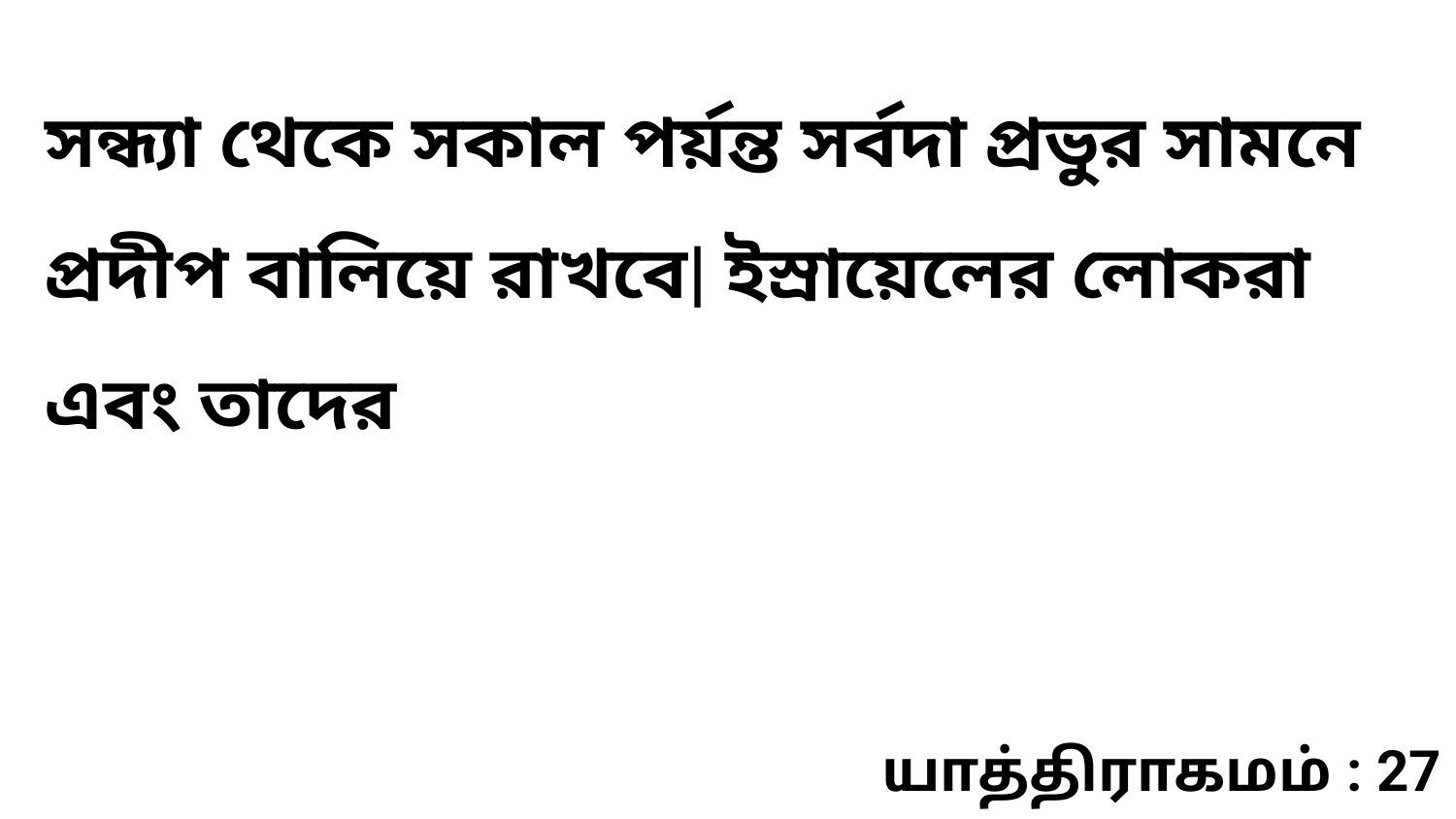

সন্ধ্যা থেকে সকাল পর্য়ন্ত সর্বদা প্রভুর সামনে প্রদীপ বালিয়ে রাখবে| ইস্রায়েলের লোকরা এবং তাদের
யாத்திராகமம் : 27